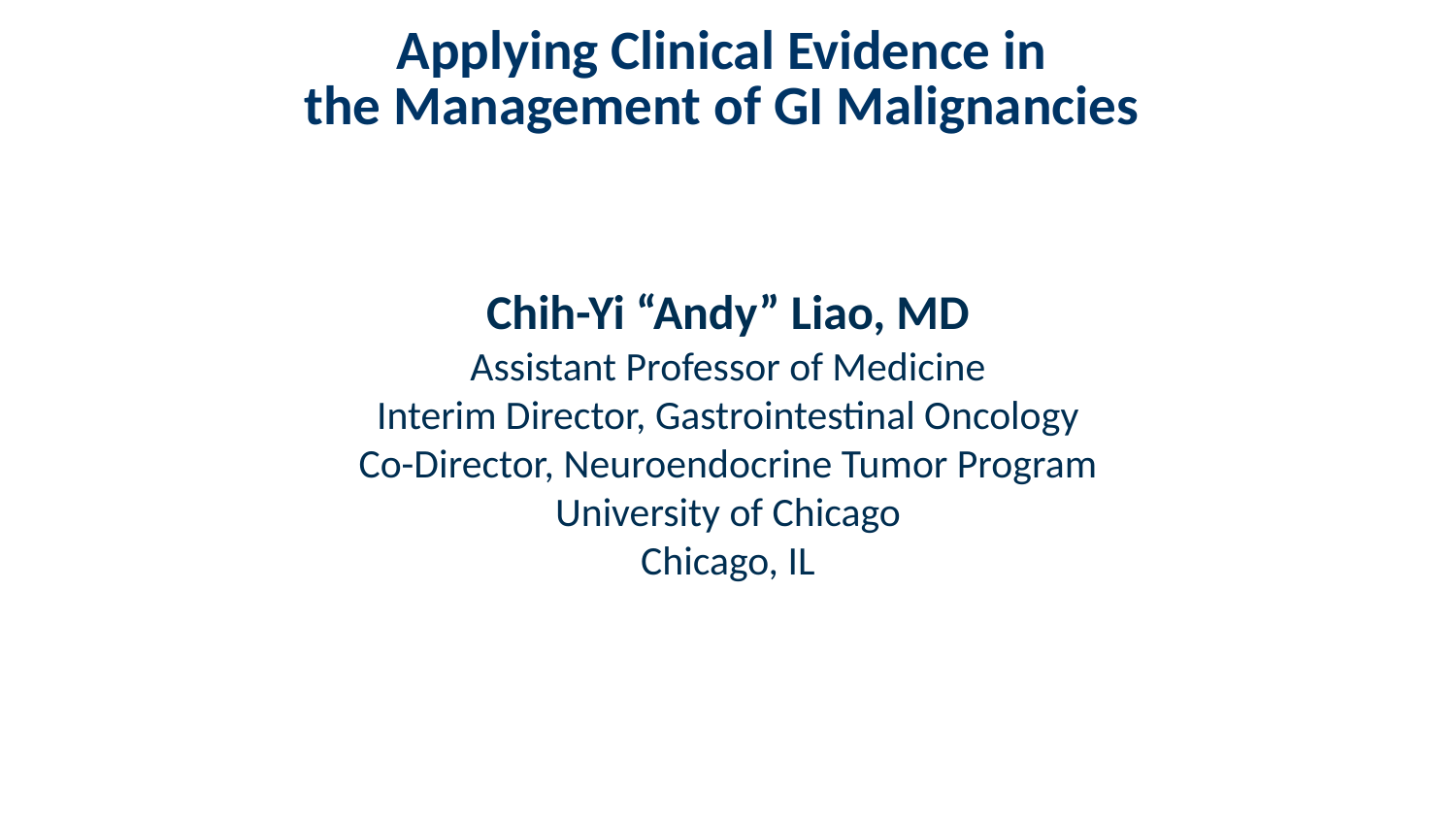

# Applying Clinical Evidence in the Management of GI Malignancies
Chih-Yi “Andy” Liao, MD
Assistant Professor of Medicine
Interim Director, Gastrointestinal Oncology
Co-Director, Neuroendocrine Tumor Program
University of Chicago
Chicago, IL